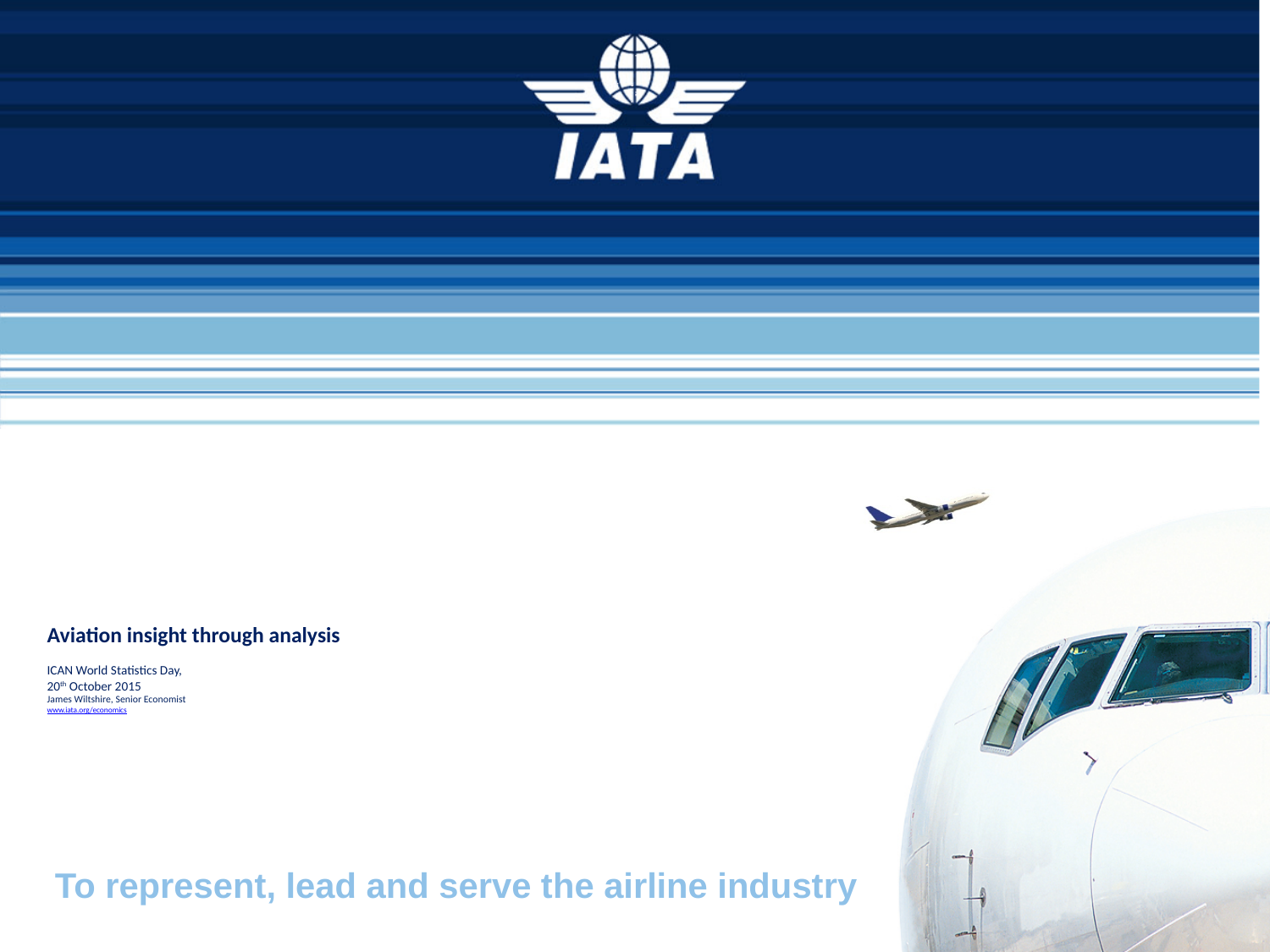

In one year of commercial aviation…
# Aviation insight through analysis ICAN World Statistics Day, 20th October 2015 James Wiltshire, Senior Economist www.iata.org/economics